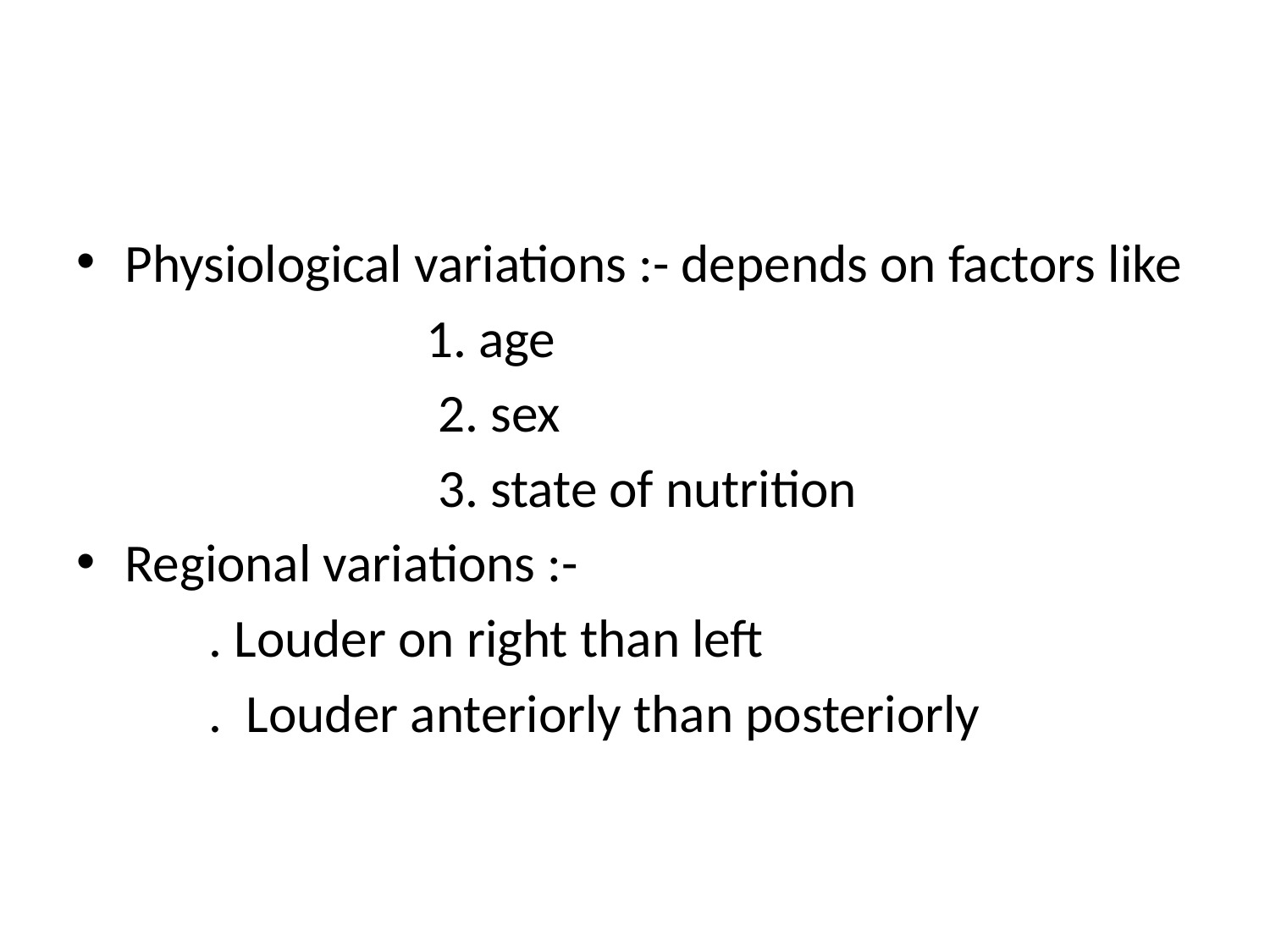

#
Physiological variations :- depends on factors like
                             1. age
                              2. sex
                              3. state of nutrition
Regional variations :-
           . Louder on right than left
           .  Louder anteriorly than posteriorly